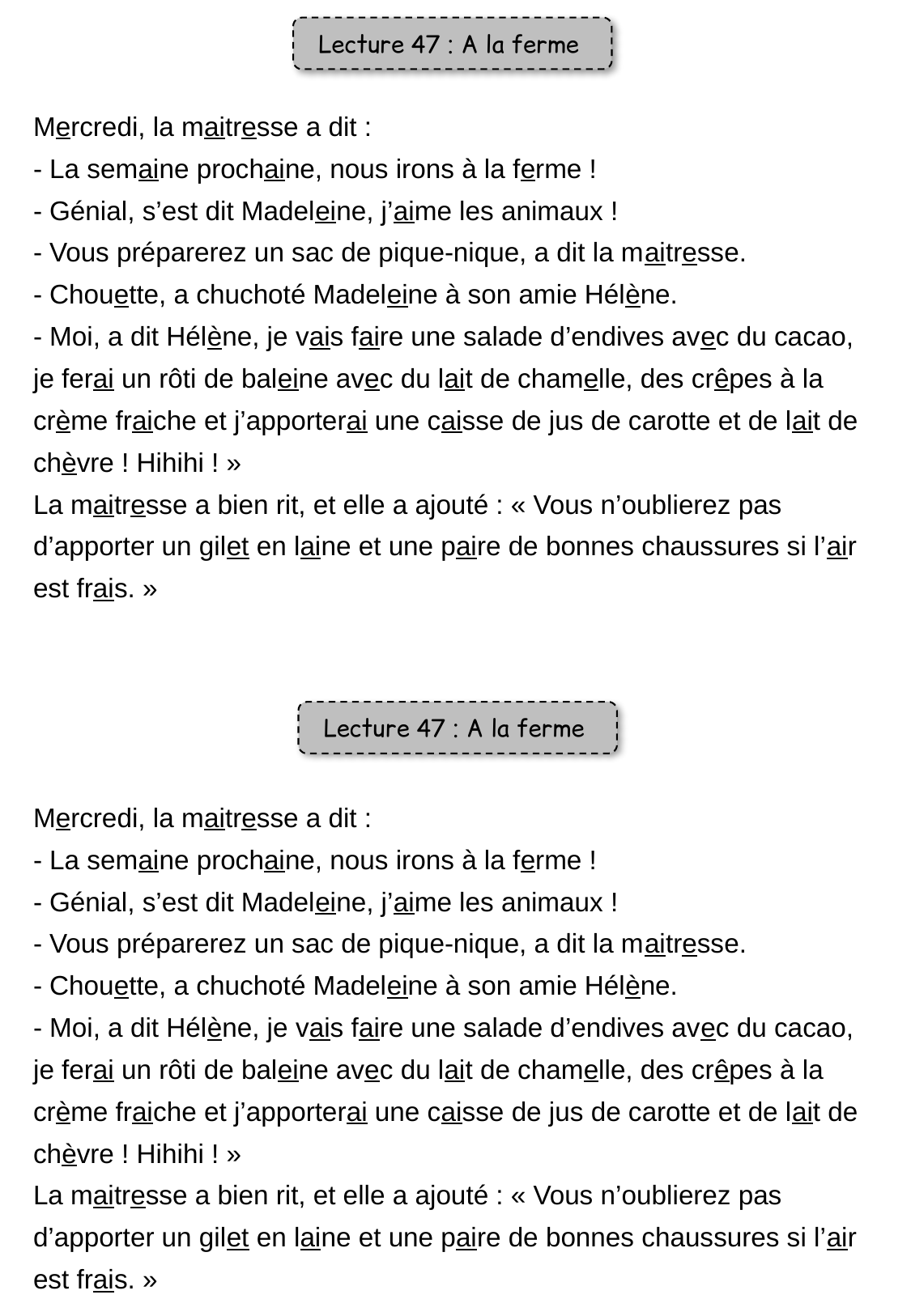

Lecture 47 : A la ferme
Mercredi, la maitresse a dit :
- La semaine prochaine, nous irons à la ferme !
- Génial, s’est dit Madeleine, j’aime les animaux !
- Vous préparerez un sac de pique-nique, a dit la maitresse.
- Chouette, a chuchoté Madeleine à son amie Hélène.
- Moi, a dit Hélène, je vais faire une salade d’endives avec du cacao, je ferai un rôti de baleine avec du lait de chamelle, des crêpes à la crème fraiche et j’apporterai une caisse de jus de carotte et de lait de chèvre ! Hihihi ! »
La maitresse a bien rit, et elle a ajouté : « Vous n’oublierez pas d’apporter un gilet en laine et une paire de bonnes chaussures si l’air est frais. »
Lecture 47 : A la ferme
Mercredi, la maitresse a dit :
- La semaine prochaine, nous irons à la ferme !
- Génial, s’est dit Madeleine, j’aime les animaux !
- Vous préparerez un sac de pique-nique, a dit la maitresse.
- Chouette, a chuchoté Madeleine à son amie Hélène.
- Moi, a dit Hélène, je vais faire une salade d’endives avec du cacao, je ferai un rôti de baleine avec du lait de chamelle, des crêpes à la crème fraiche et j’apporterai une caisse de jus de carotte et de lait de chèvre ! Hihihi ! »
La maitresse a bien rit, et elle a ajouté : « Vous n’oublierez pas d’apporter un gilet en laine et une paire de bonnes chaussures si l’air est frais. »